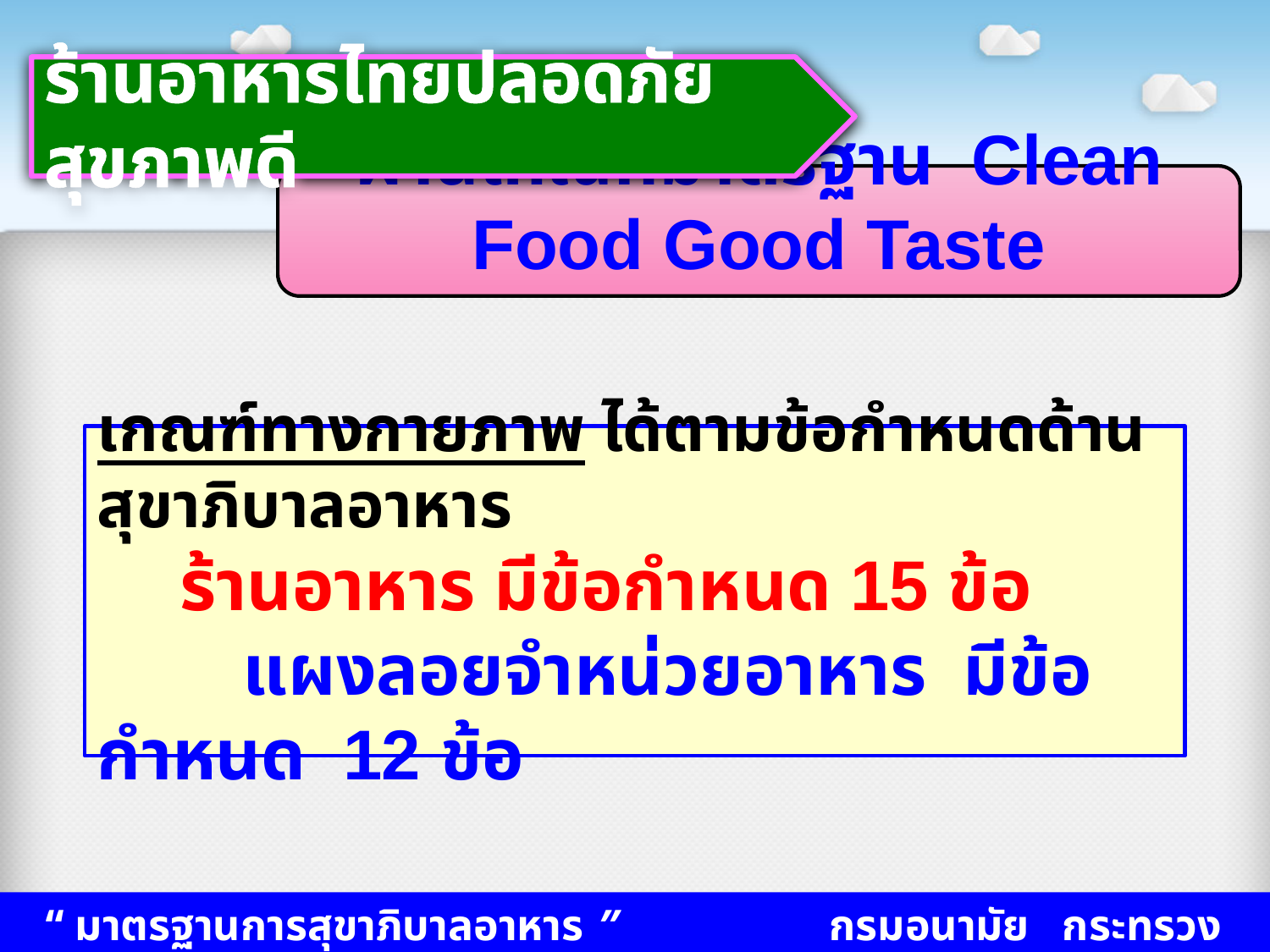

ร้านอาหารไทยปลอดภัย สุขภาพดี
ผ่านเกณฑ์มาตรฐาน  Clean Food Good Taste
เกณฑ์ทางกายภาพ ได้ตามข้อกำหนดด้านสุขาภิบาลอาหาร
     ร้านอาหาร มีข้อกำหนด 15 ข้อ
        แผงลอยจำหน่วยอาหาร  มีข้อกำหนด  12 ข้อ
   “ มาตรฐานการสุขาภิบาลอาหาร ”	        	     กรมอนามัย   กระทรวงสาธารณสุข